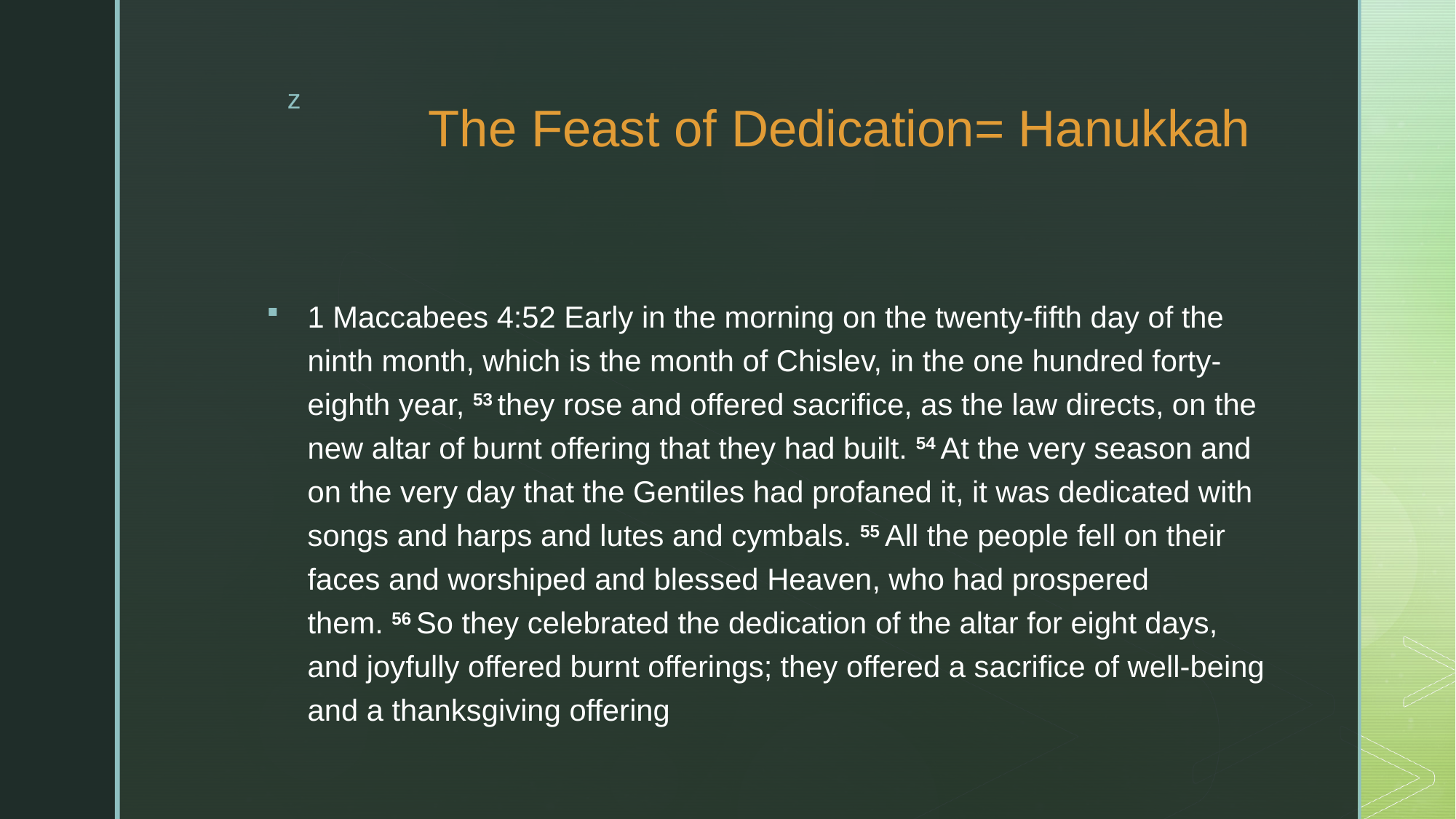

# The Feast of Dedication= Hanukkah
1 Maccabees 4:52 Early in the morning on the twenty-fifth day of the ninth month, which is the month of Chislev, in the one hundred forty-eighth year, 53 they rose and offered sacrifice, as the law directs, on the new altar of burnt offering that they had built. 54 At the very season and on the very day that the Gentiles had profaned it, it was dedicated with songs and harps and lutes and cymbals. 55 All the people fell on their faces and worshiped and blessed Heaven, who had prospered them. 56 So they celebrated the dedication of the altar for eight days, and joyfully offered burnt offerings; they offered a sacrifice of well-being and a thanksgiving offering